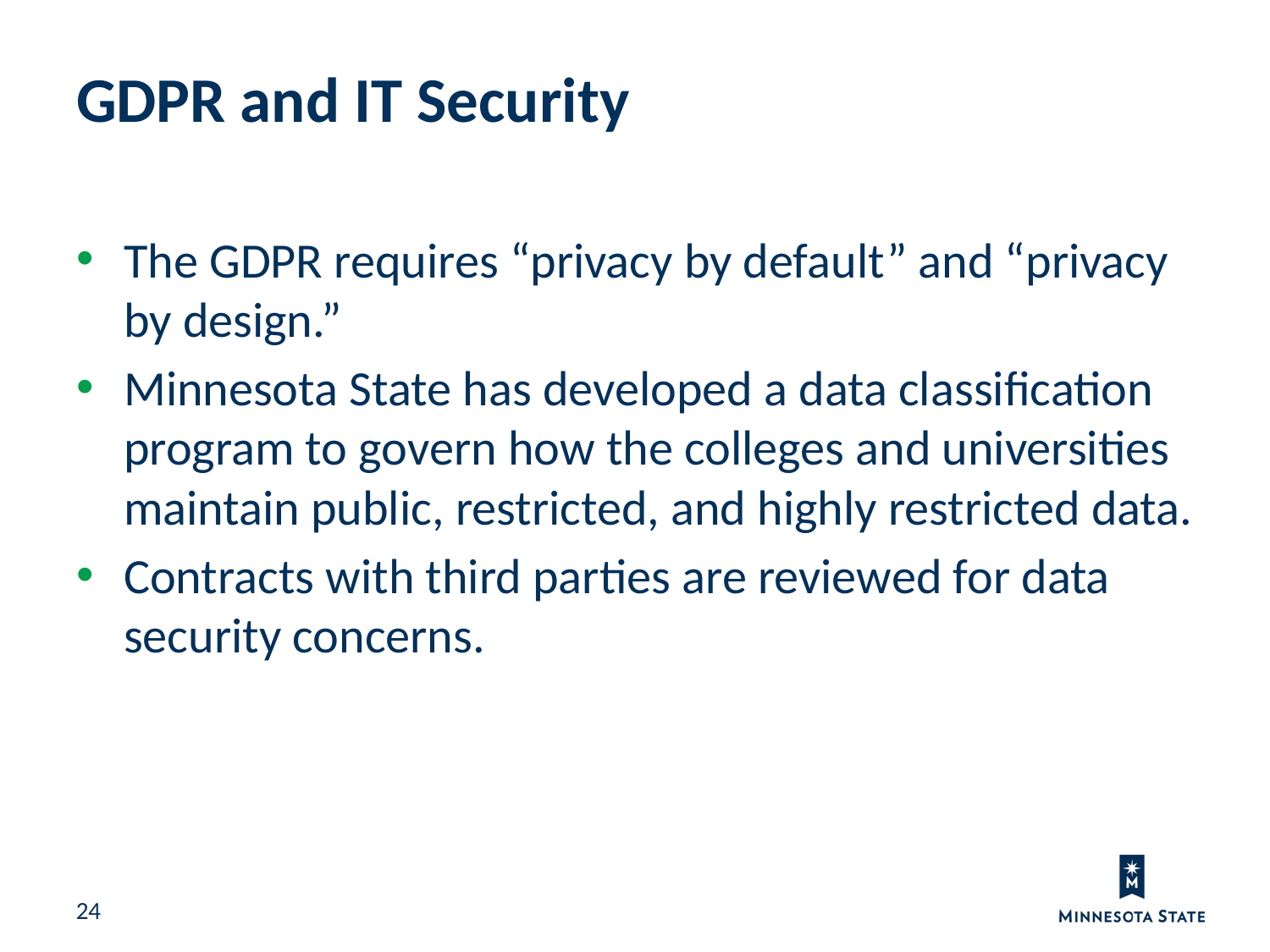

GDPR and IT Security
The GDPR requires “privacy by default” and “privacy by design.”
Minnesota State has developed a data classification program to govern how the colleges and universities maintain public, restricted, and highly restricted data.
Contracts with third parties are reviewed for data security concerns.